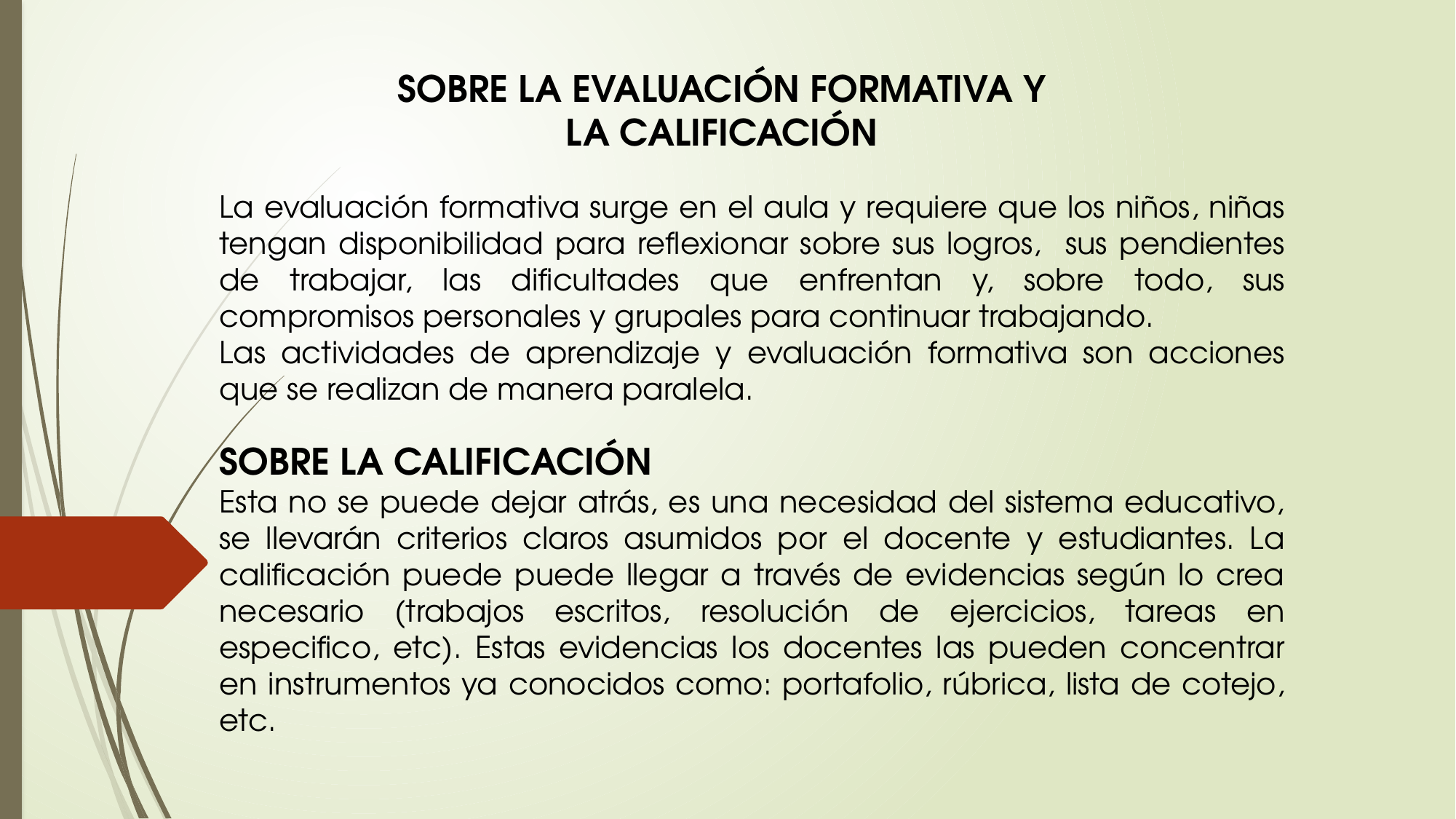

SOBRE LA EVALUACIÓN FORMATIVA Y LA CALIFICACIÓN
La evaluación formativa surge en el aula y requiere que los niños, niñas tengan disponibilidad para reflexionar sobre sus logros,  sus pendientes de trabajar, las dificultades que enfrentan y, sobre todo, sus compromisos personales y grupales para continuar trabajando.
Las actividades de aprendizaje y evaluación formativa son acciones que se realizan de manera paralela.

SOBRE LA CALIFICACIÓN
Esta no se puede dejar atrás, es una necesidad del sistema educativo, se llevarán criterios claros asumidos por el docente y estudiantes. La calificación puede puede llegar a través de evidencias según lo crea necesario (trabajos escritos, resolución de ejercicios, tareas en especifico, etc). Estas evidencias los docentes las pueden concentrar en instrumentos ya conocidos como: portafolio, rúbrica, lista de cotejo, etc.